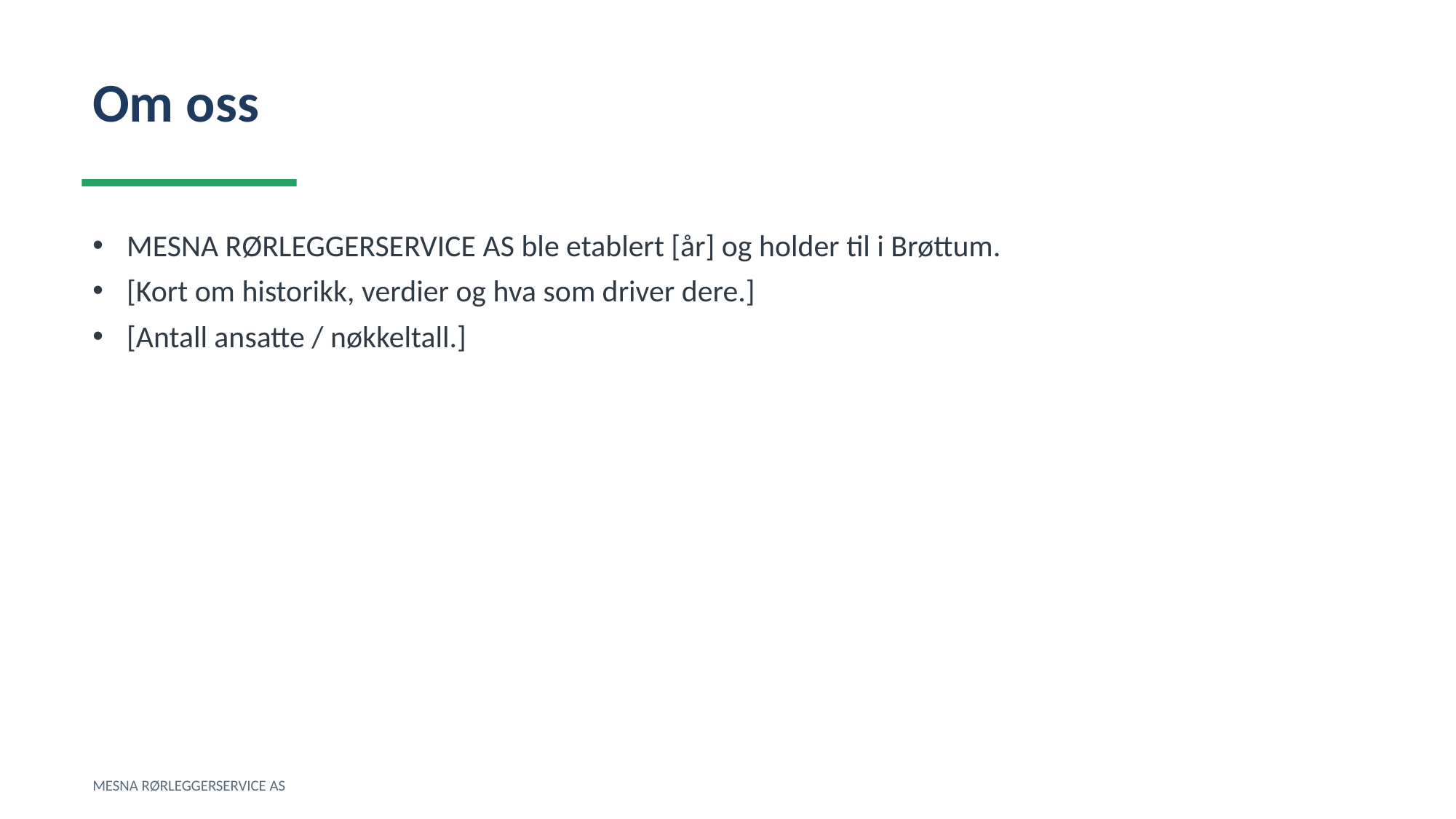

Om oss

MESNA RØRLEGGERSERVICE AS ble etablert [år] og holder til i Brøttum.
[Kort om historikk, verdier og hva som driver dere.]
[Antall ansatte / nøkkeltall.]
MESNA RØRLEGGERSERVICE AS